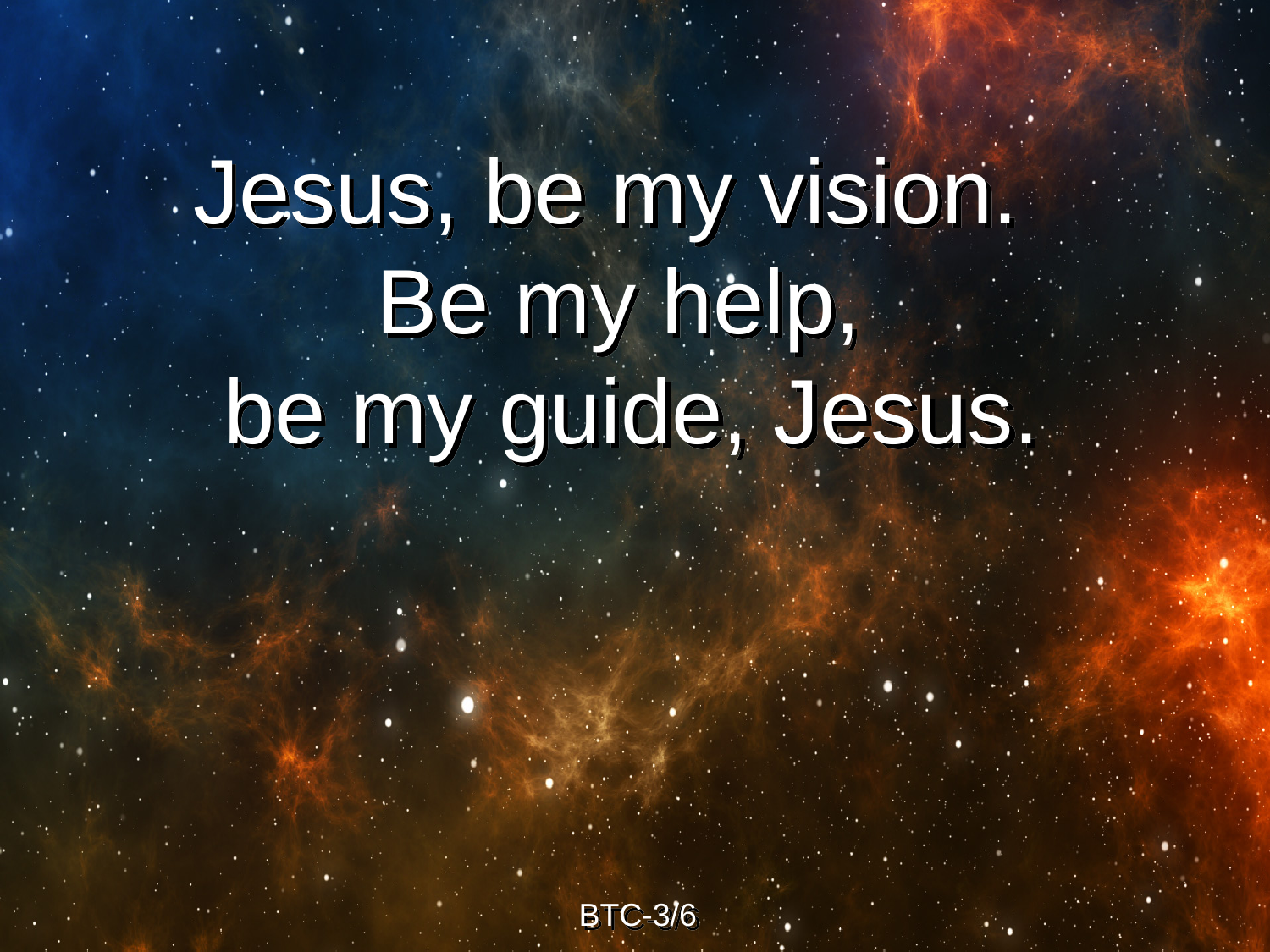

Jesus, be my vision.
Be my help,
be my guide, Jesus.
BTC-3/6